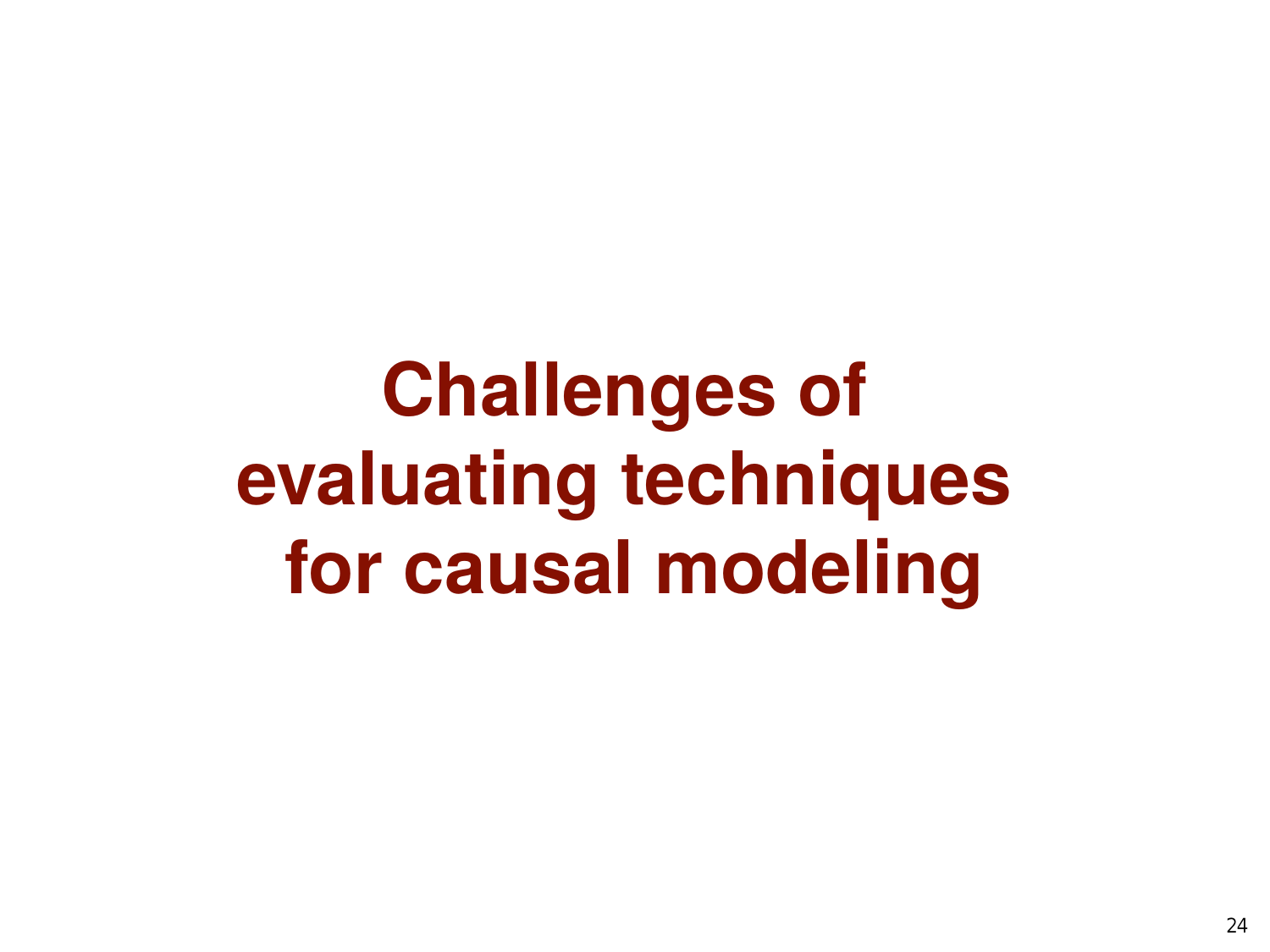

# Challenges of evaluating techniques for causal modeling
24